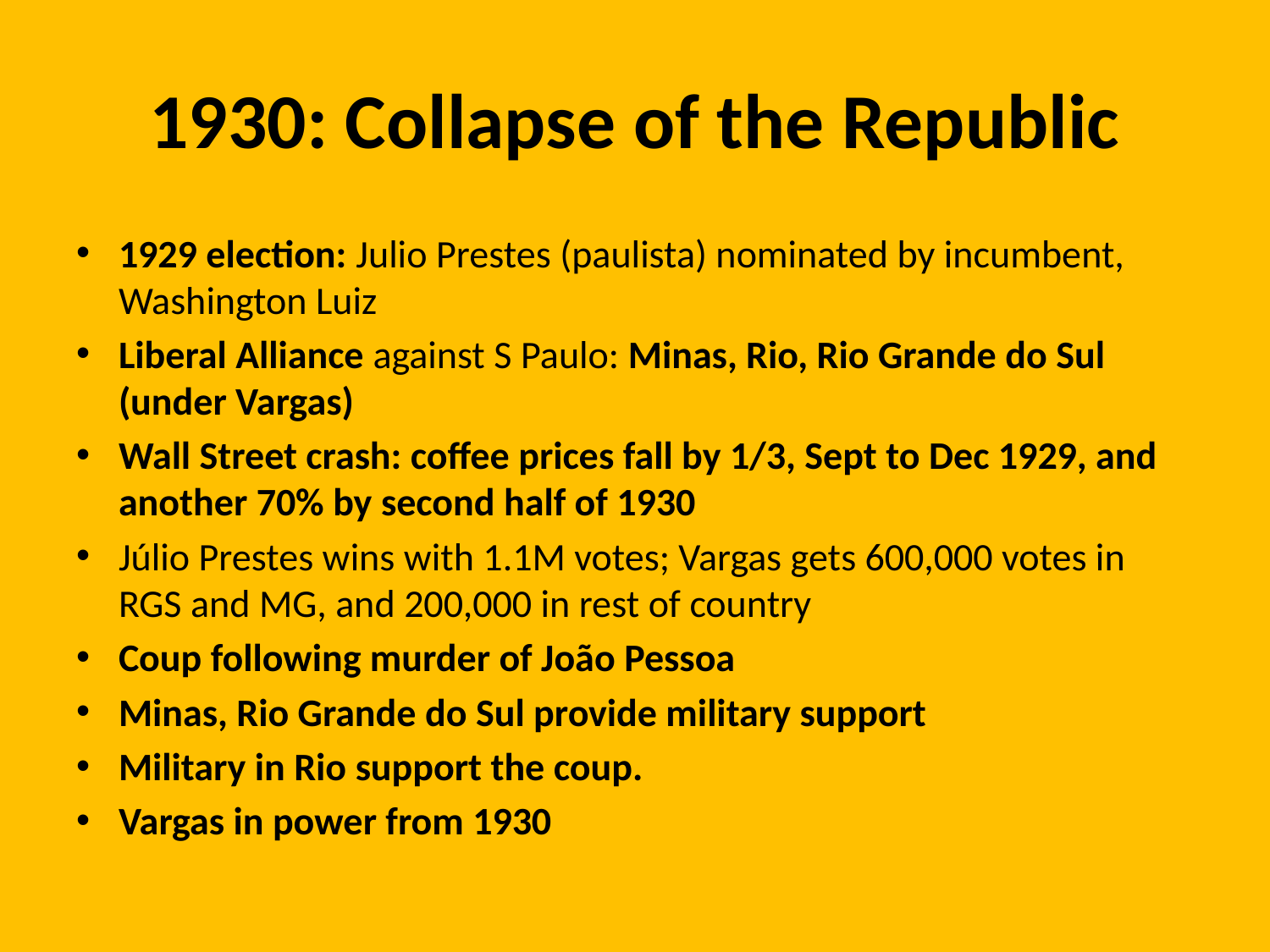

# 1930: Collapse of the Republic
1929 election: Julio Prestes (paulista) nominated by incumbent, Washington Luiz
Liberal Alliance against S Paulo: Minas, Rio, Rio Grande do Sul (under Vargas)
Wall Street crash: coffee prices fall by 1/3, Sept to Dec 1929, and another 70% by second half of 1930
Júlio Prestes wins with 1.1M votes; Vargas gets 600,000 votes in RGS and MG, and 200,000 in rest of country
Coup following murder of João Pessoa
Minas, Rio Grande do Sul provide military support
Military in Rio support the coup.
Vargas in power from 1930